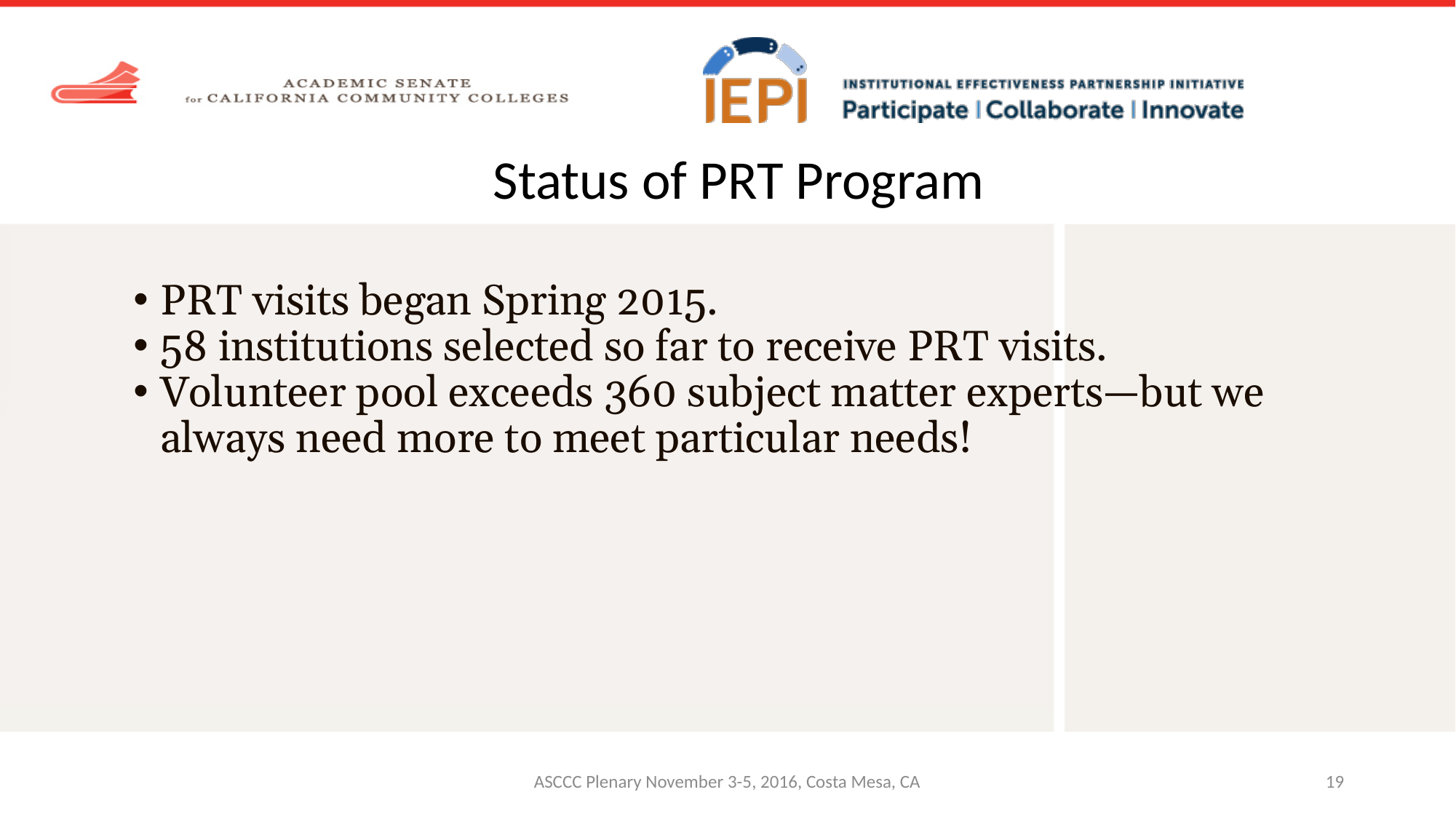

Status of PRT Program
PRT visits began Spring 2015.
58 institutions selected so far to receive PRT visits.
Volunteer pool exceeds 360 subject matter experts—but we always need more to meet particular needs!

ASCCC Plenary November 3-5, 2016, Costa Mesa, CA
19